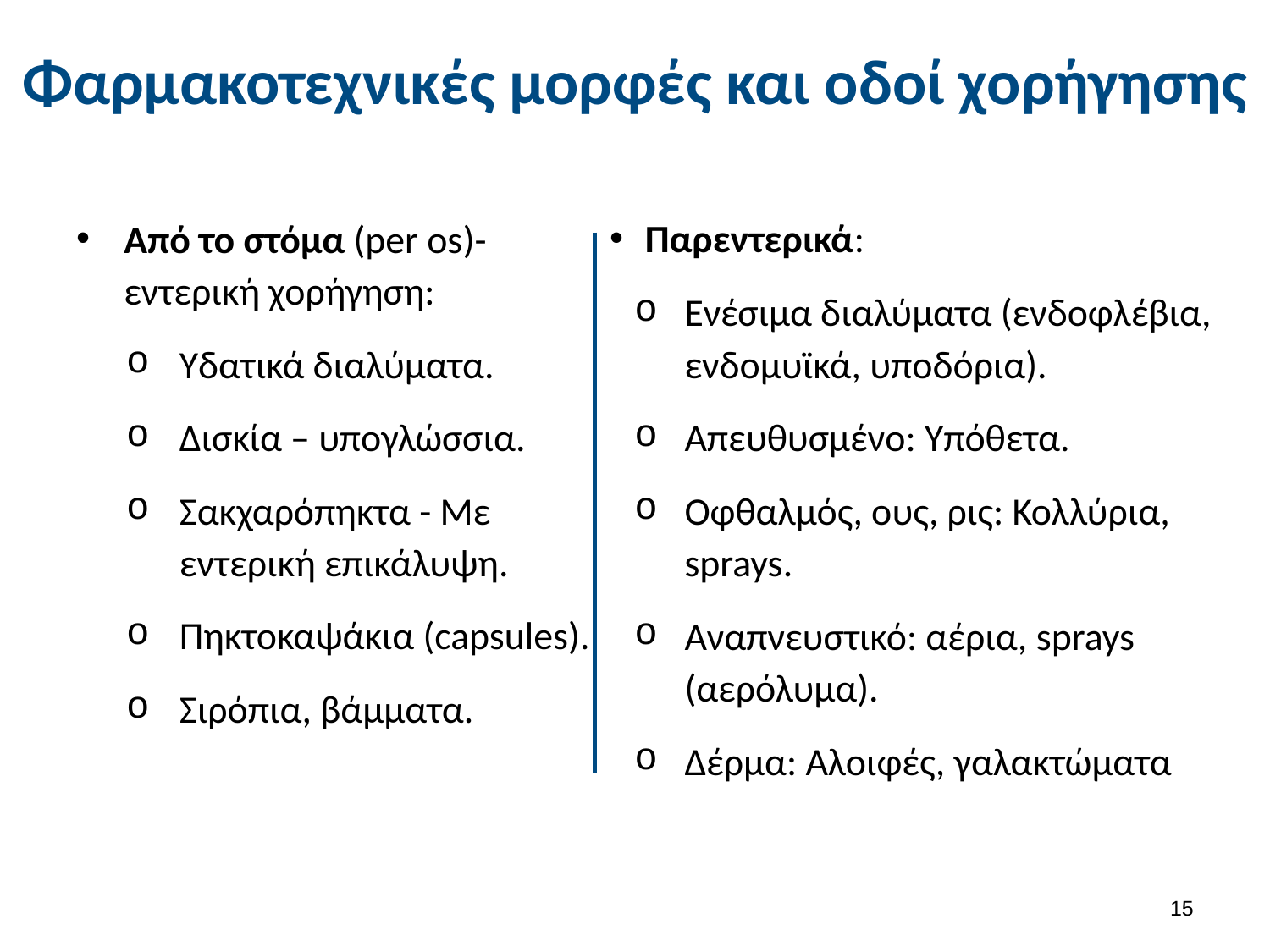

# Φαρμακοτεχνικές μορφές και οδοί χορήγησης
Από το στόμα (per os)-εντερική χορήγηση:
Υδατικά διαλύματα.
Δισκία – υπογλώσσια.
Σακχαρόπηκτα - Με εντερική επικάλυψη.
Πηκτοκαψάκια (capsules).
Σιρόπια, βάμματα.
Παρεντερικά:
Ενέσιμα διαλύματα (ενδοφλέβια, ενδομυϊκά, υποδόρια).
Απευθυσμένο: Υπόθετα.
Οφθαλμός, ους, ρις: Κολλύρια, sprays.
Αναπνευστικό: αέρια, sprays (αερόλυμα).
Δέρμα: Αλοιφές, γαλακτώματα
15